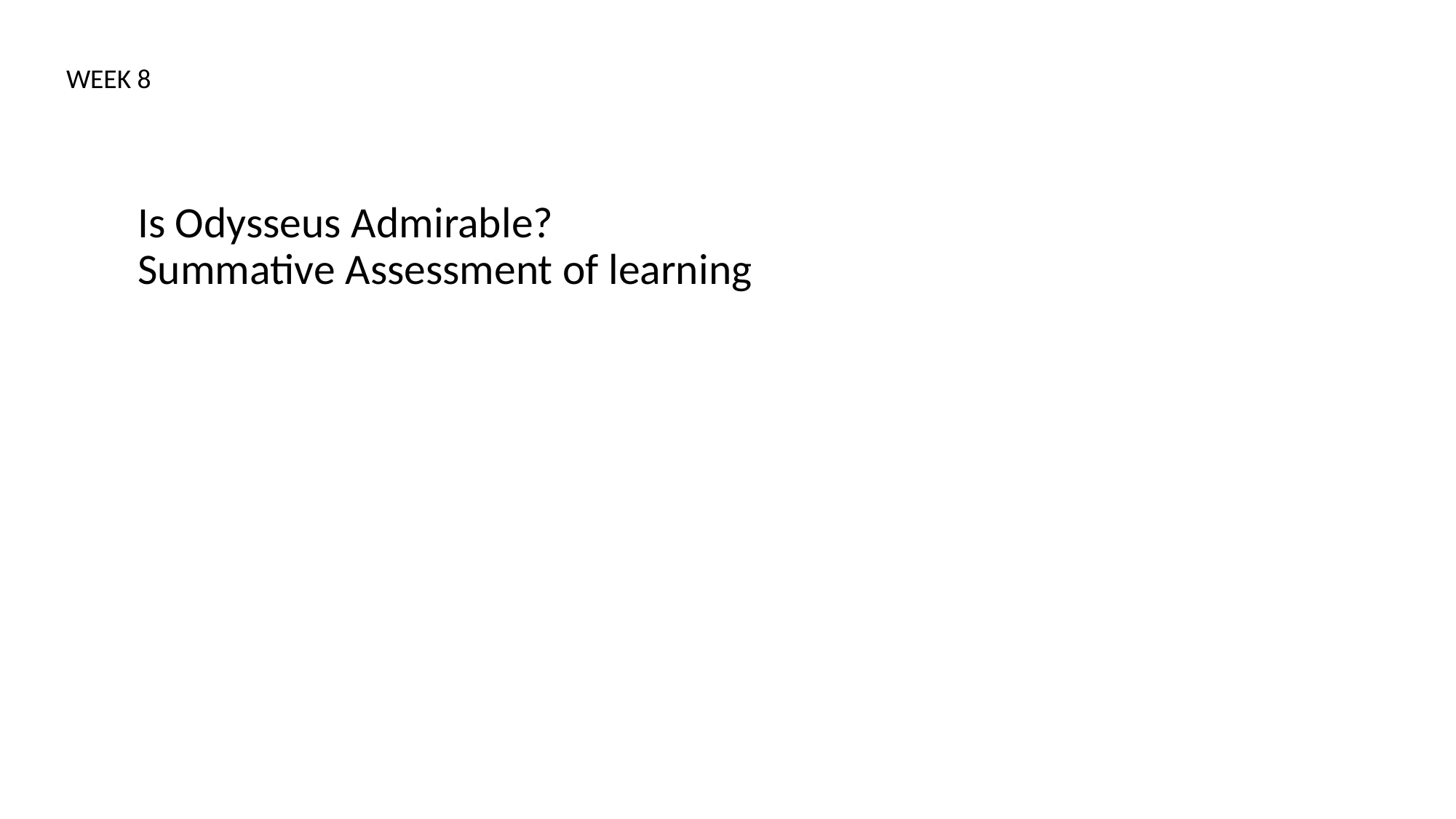

WEEK 8
# Is Odysseus Admirable? Summative Assessment of learning